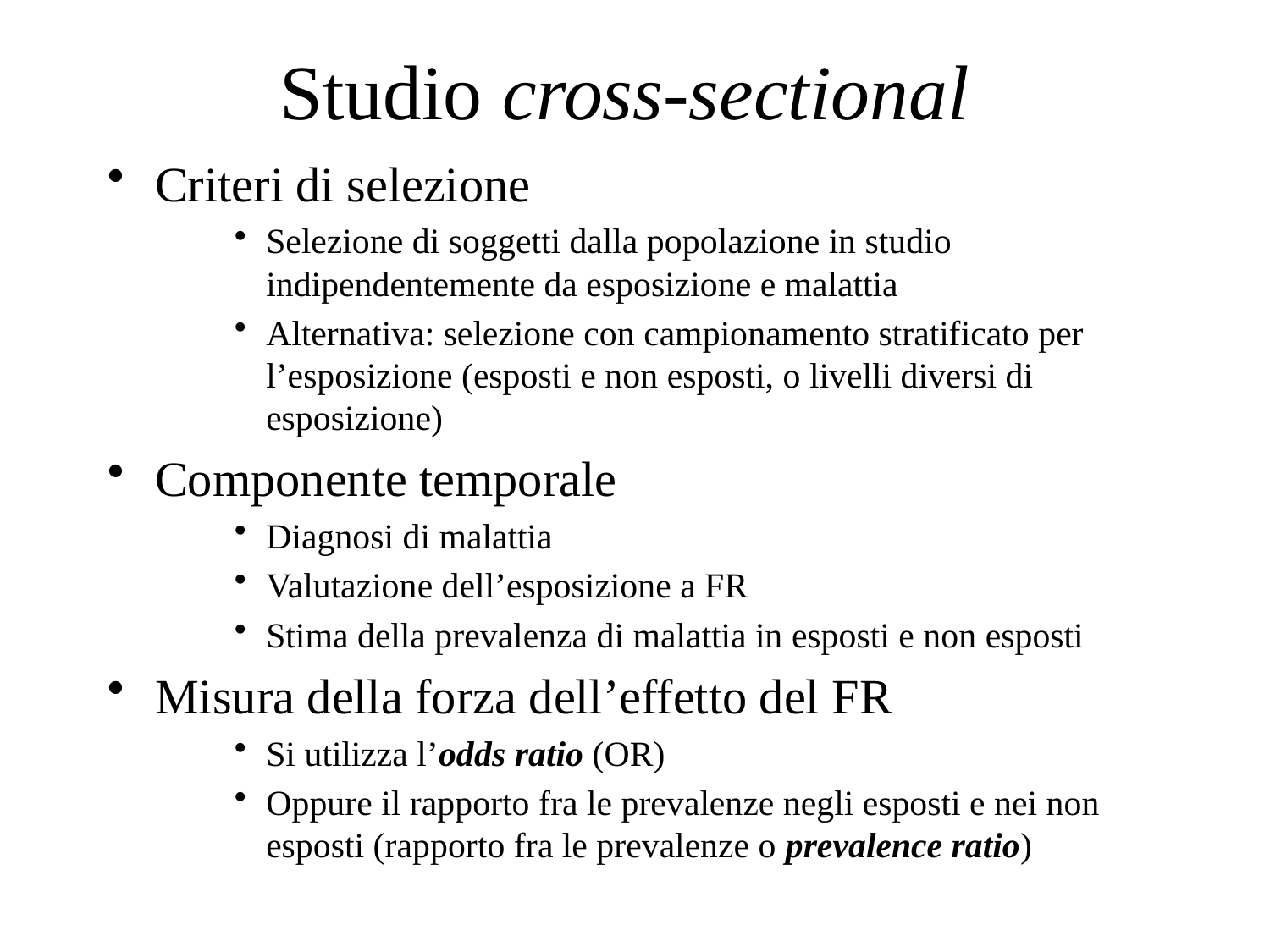

Studio cross-sectional
Criteri di selezione
Selezione di soggetti dalla popolazione in studio indipendentemente da esposizione e malattia
Alternativa: selezione con campionamento stratificato per l’esposizione (esposti e non esposti, o livelli diversi di esposizione)
Componente temporale
Diagnosi di malattia
Valutazione dell’esposizione a FR
Stima della prevalenza di malattia in esposti e non esposti
Misura della forza dell’effetto del FR
Si utilizza l’odds ratio (OR)
Oppure il rapporto fra le prevalenze negli esposti e nei non esposti (rapporto fra le prevalenze o prevalence ratio)